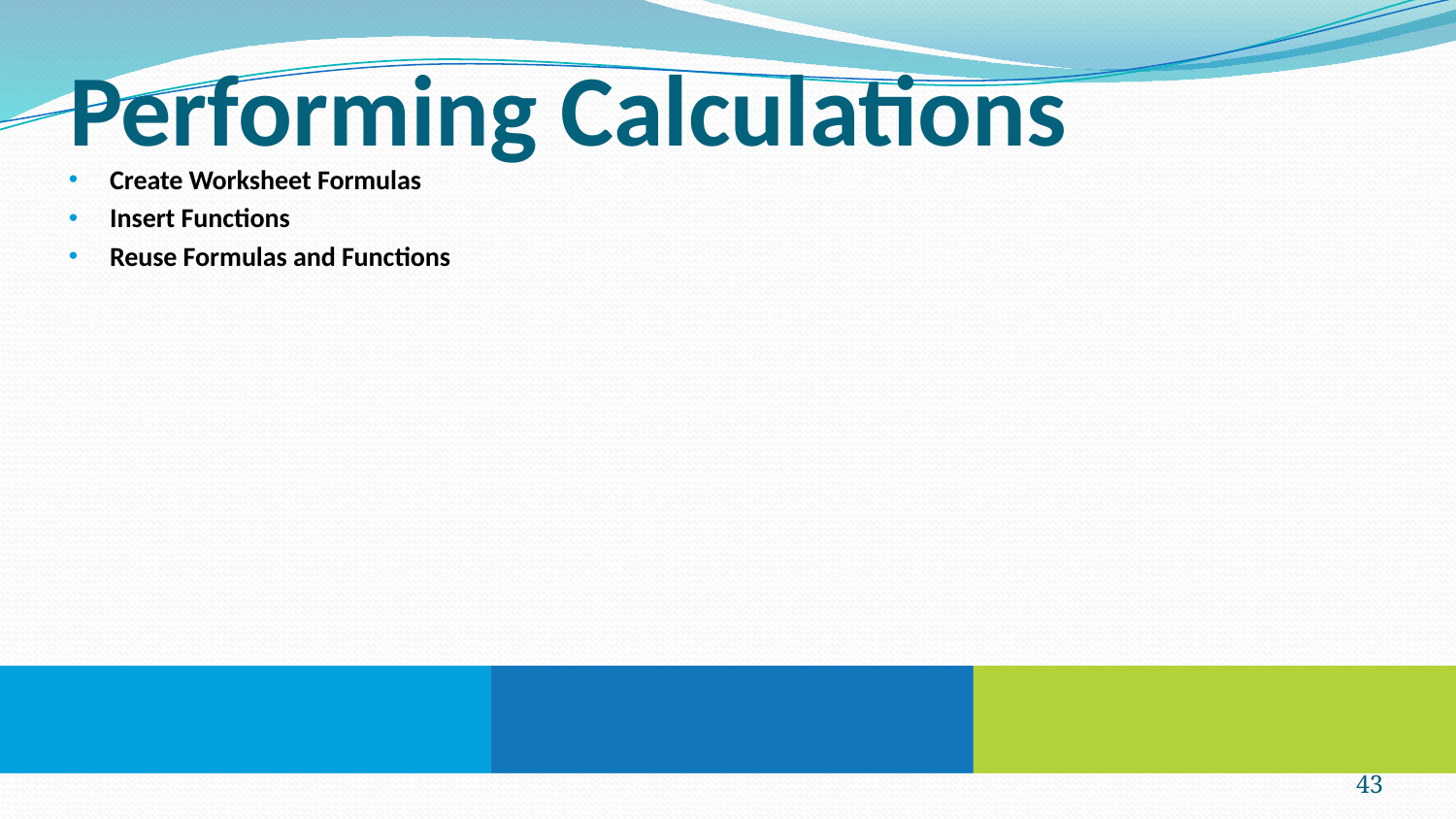

# Performing Calculations
Create Worksheet Formulas
Insert Functions
Reuse Formulas and Functions
43